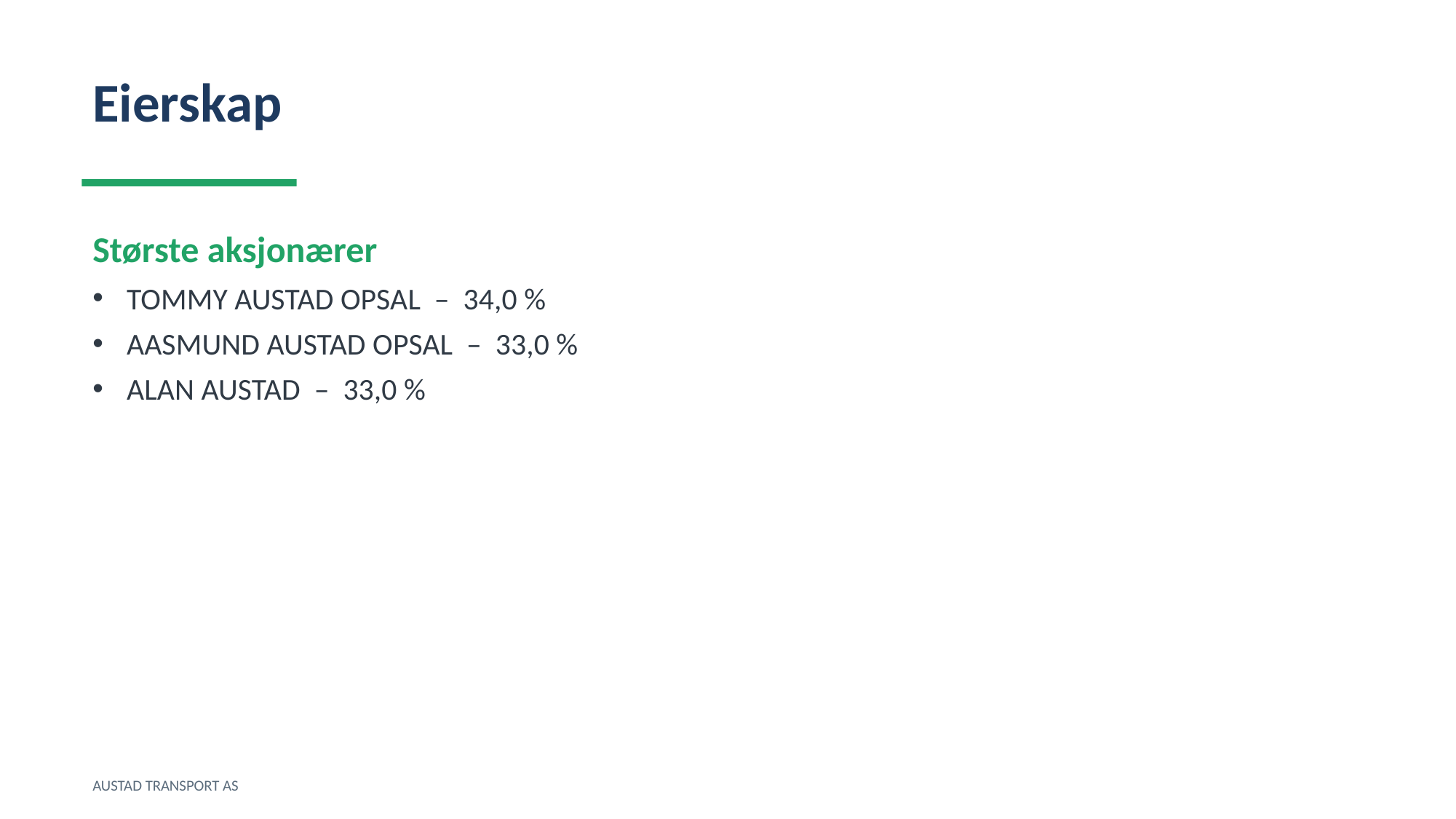

Eierskap

Største aksjonærer
TOMMY AUSTAD OPSAL  –  34,0 %
AASMUND AUSTAD OPSAL  –  33,0 %
ALAN AUSTAD  –  33,0 %
AUSTAD TRANSPORT AS